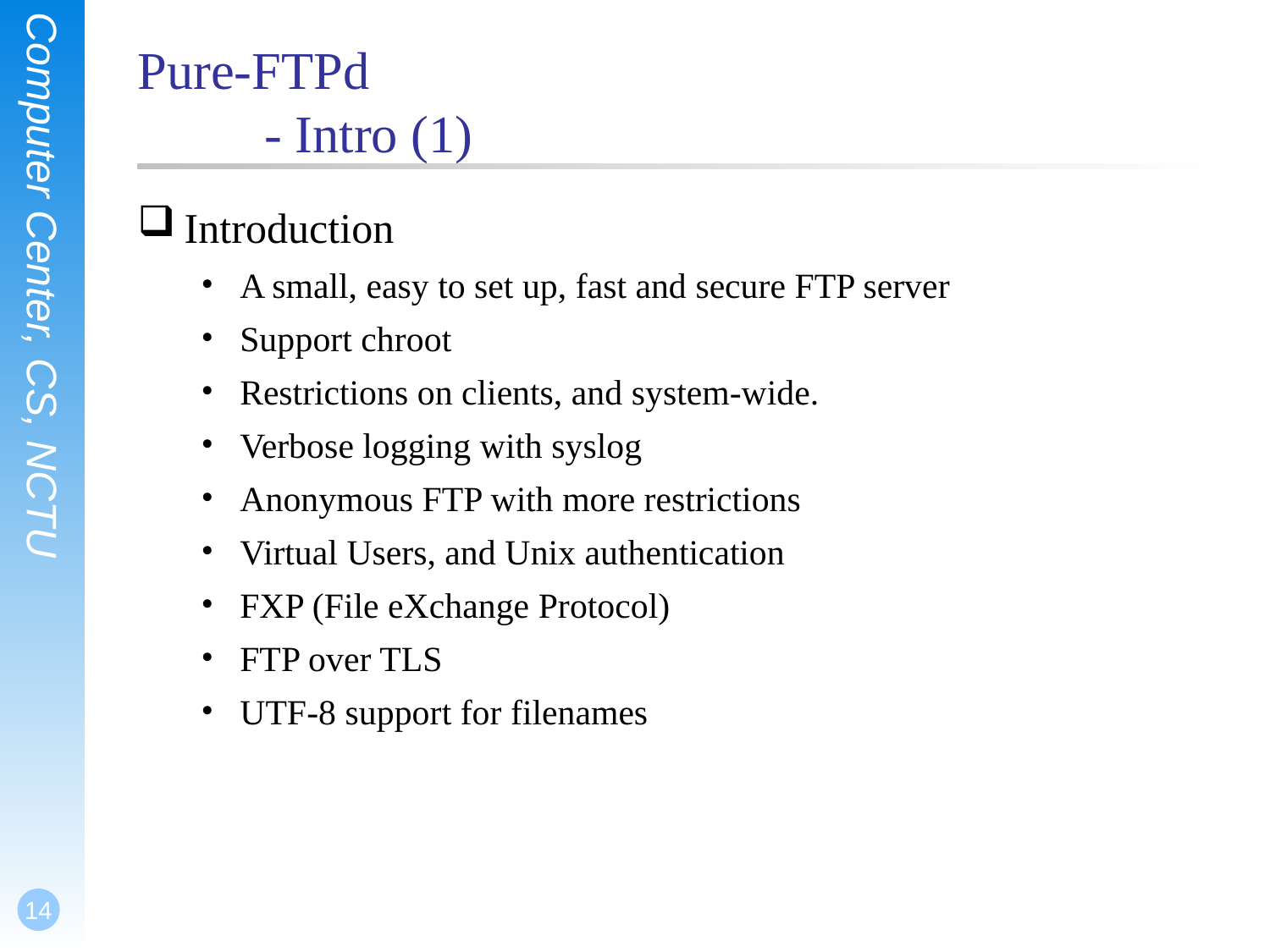

Pure-FTPd
	- Intro (1)
Introduction
A small, easy to set up, fast and secure FTP server
Support chroot
Restrictions on clients, and system-wide.
Verbose logging with syslog
Anonymous FTP with more restrictions
Virtual Users, and Unix authentication
FXP (File eXchange Protocol)
FTP over TLS
UTF-8 support for filenames